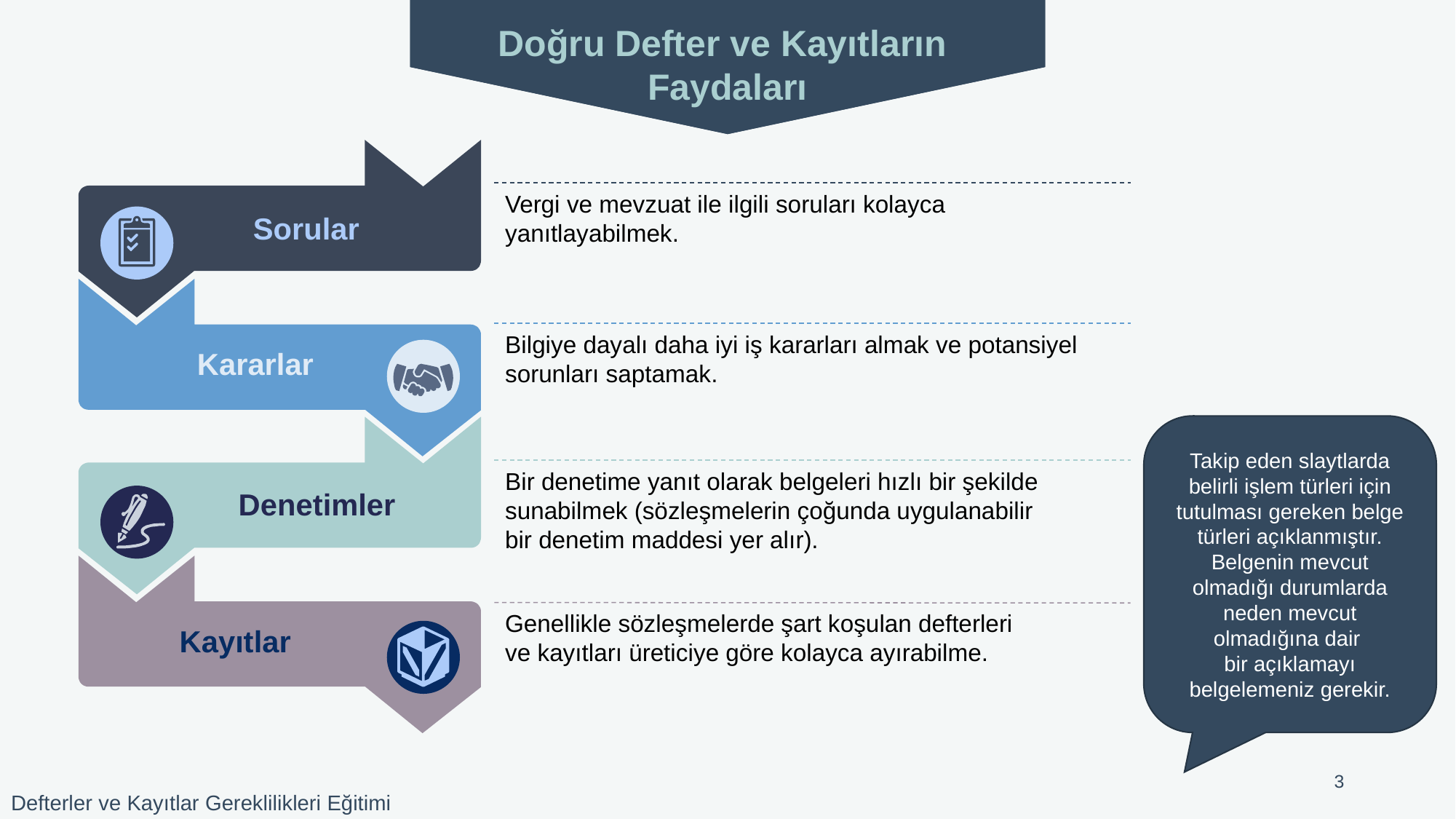

Doğru Defter ve Kayıtların
Faydaları

Sorular

Kararlar

Denetimler

Kayıtlar
Vergi ve mevzuat ile ilgili soruları kolayca yanıtlayabilmek.
Bilgiye dayalı daha iyi iş kararları almak ve potansiyel sorunları saptamak.
Bir denetime yanıt olarak belgeleri hızlı bir şekilde sunabilmek (sözleşmelerin çoğunda uygulanabilir
bir denetim maddesi yer alır).
Genellikle sözleşmelerde şart koşulan defterleri
ve kayıtları üreticiye göre kolayca ayırabilme.

Takip eden slaytlarda belirli işlem türleri için tutulması gereken belge türleri açıklanmıştır. Belgenin mevcut olmadığı durumlarda neden mevcut olmadığına dair
bir açıklamayı belgelemeniz gerekir.

3